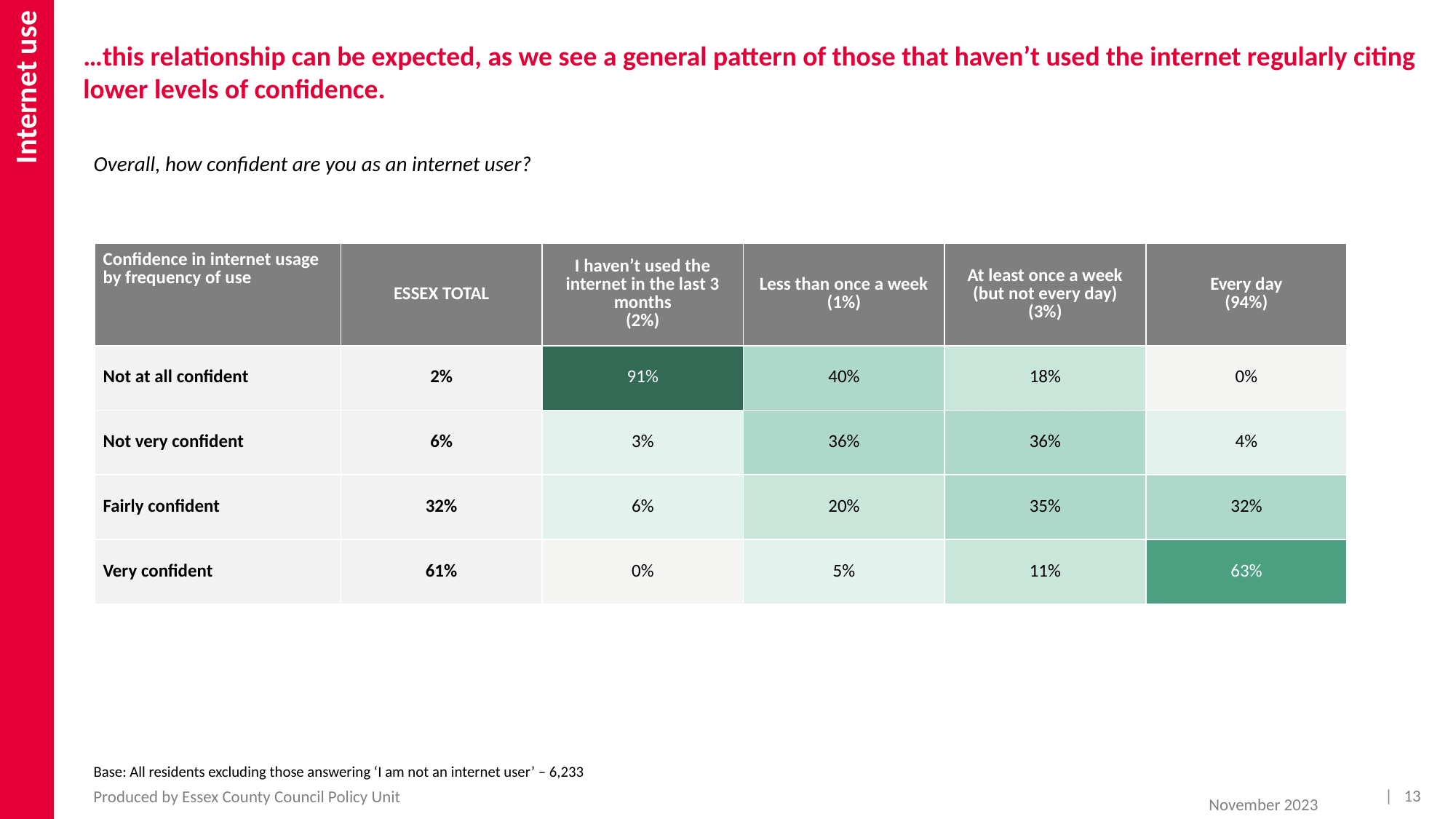

Internet use
# …this relationship can be expected, as we see a general pattern of those that haven’t used the internet regularly citing lower levels of confidence.
Overall, how confident are you as an internet user?
| Confidence in internet usage by frequency of use | ESSEX TOTAL | I haven’t used the internet in the last 3 months (2%) | Less than once a week (1%) | At least once a week (but not every day) (3%) | Every day (94%) |
| --- | --- | --- | --- | --- | --- |
| Not at all confident | 2% | 91% | 40% | 18% | 0% |
| Not very confident | 6% | 3% | 36% | 36% | 4% |
| Fairly confident | 32% | 6% | 20% | 35% | 32% |
| Very confident | 61% | 0% | 5% | 11% | 63% |
Base: All residents excluding those answering ‘I am not an internet user’ – 6,233
|   13
Produced by Essex County Council Policy Unit
November 2023